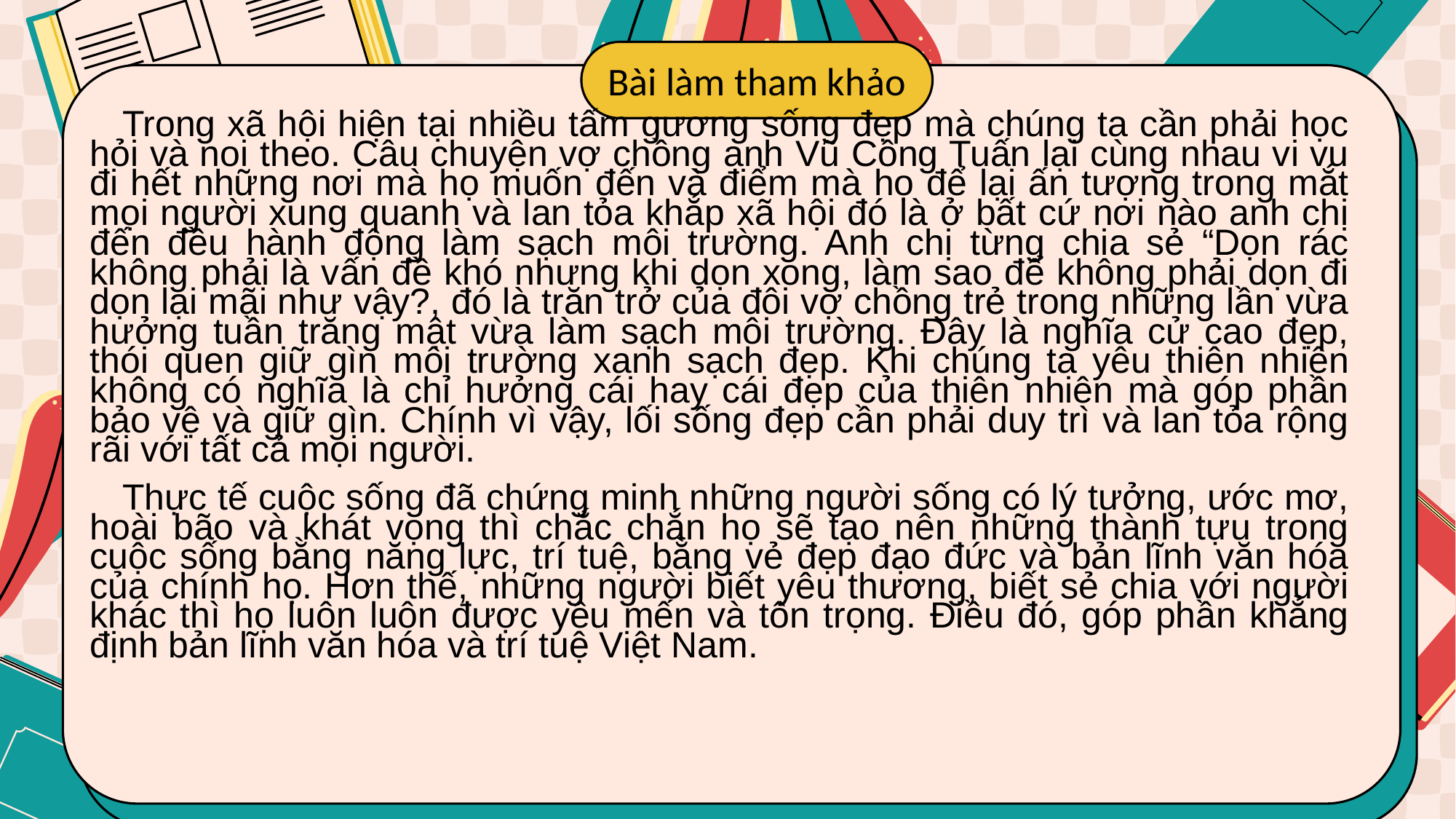

Bài làm tham khảo

Trong xã hội hiện tại nhiều tấm gương sống đẹp mà chúng ta cần phải học hỏi và noi theo. Câu chuyện vợ chồng anh Vũ Công Tuấn lại cùng nhau vi vu đi hết những nơi mà họ muốn đến và điểm mà họ để lại ấn tượng trong mắt mọi người xung quanh và lan tỏa khắp xã hội đó là ở bất cứ nơi nào anh chị đến đều hành động làm sạch môi trường. Anh chị từng chia sẻ “Dọn rác không phải là vấn đề khó nhưng khi dọn xong, làm sao để không phải dọn đi dọn lại mãi như vậy?, đó là trăn trở của đôi vợ chồng trẻ trong những lần vừa hưởng tuần trăng mật vừa làm sạch môi trường. Đây là nghĩa cử cao đẹp, thói quen giữ gìn môi trường xanh sạch đẹp. Khi chúng ta yêu thiên nhiên không có nghĩa là chỉ hưởng cái hay cái đẹp của thiên nhiên mà góp phần bảo vệ và giữ gìn. Chính vì vậy, lối sống đẹp cần phải duy trì và lan tỏa rộng rãi với tất cả mọi người.
Thực tế cuộc sống đã chứng minh những người sống có lý tưởng, ước mơ, hoài bão và khát vọng thì chắc chắn họ sẽ tạo nên những thành tựu trong cuộc sống bằng năng lực, trí tuệ, bằng vẻ đẹp đạo đức và bản lĩnh văn hóa của chính họ. Hơn thế, những người biết yêu thương, biết sẻ chia với người khác thì họ luôn luôn được yêu mến và tôn trọng. Điều đó, góp phần khẳng định bản lĩnh văn hóa và trí tuệ Việt Nam.